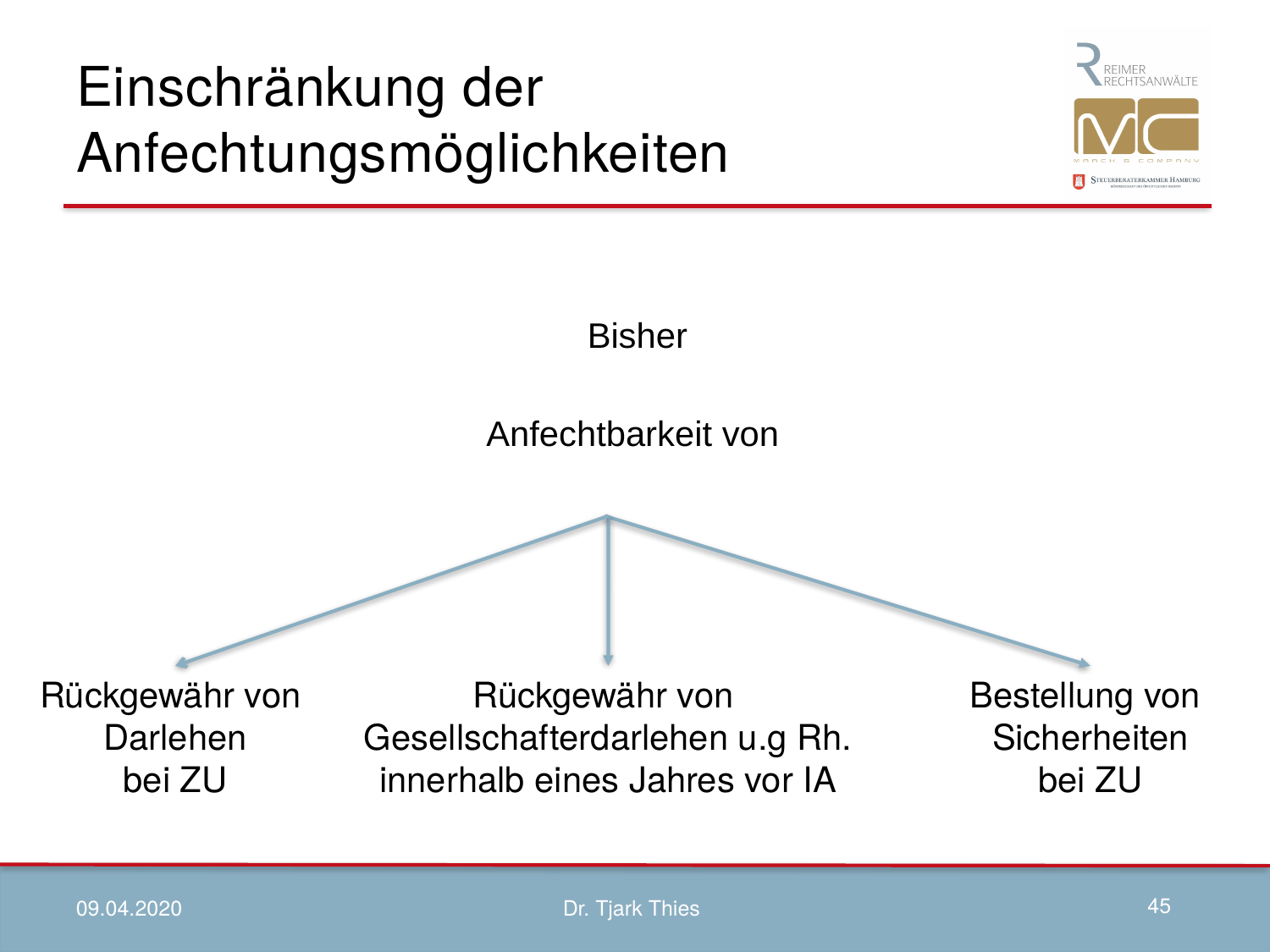

# Einschränkung der Anfechtungsmöglichkeiten
Bisher

Anfechtbarkeit von
Rückgewähr von
Darlehen
bei ZU
Rückgewähr von
Gesellschafterdarlehen u.g Rh.
innerhalb eines Jahres vor IA
Bestellung von
Sicherheiten
bei ZU
09.04.2020
45
Dr. Tjark Thies